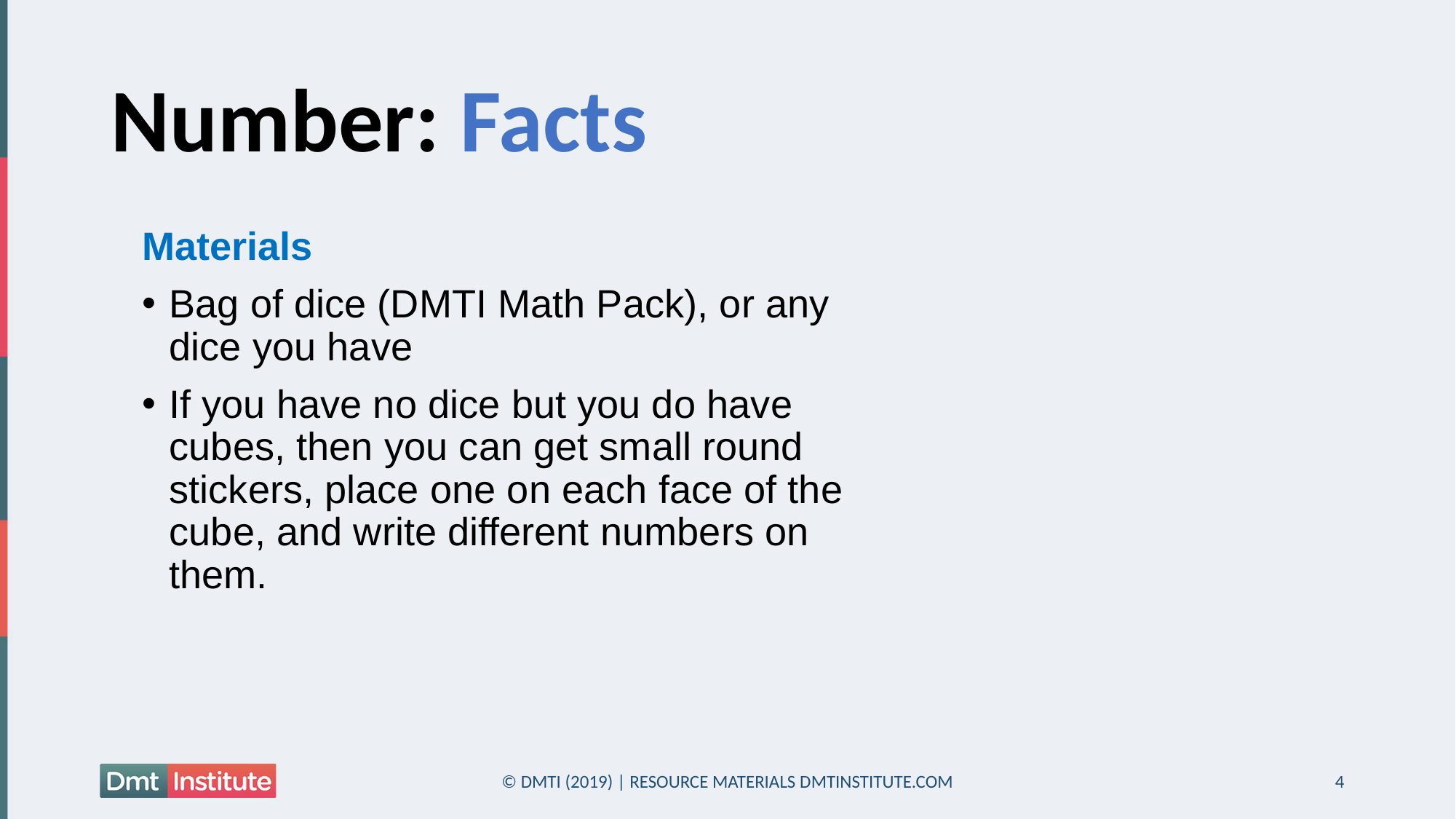

# Number: Facts
Materials
Bag of dice (DMTI Math Pack), or any dice you have
If you have no dice but you do have cubes, then you can get small round stickers, place one on each face of the cube, and write different numbers on them.

© DMTI (2019) | RESOURCE MATERIALS DMTINSTITUTE.COM
4